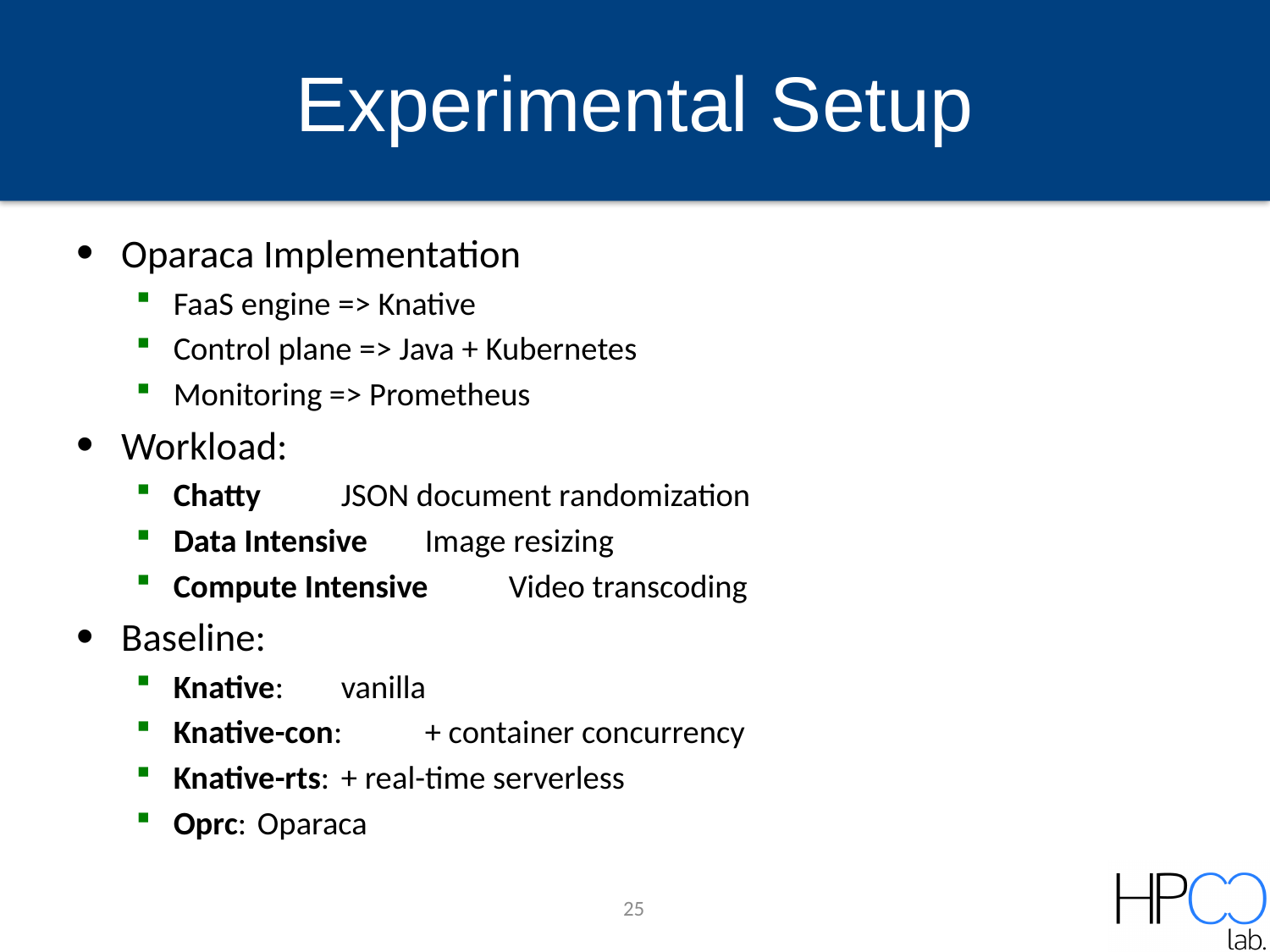

# Experimental Setup
Oparaca Implementation
FaaS engine => Knative
Control plane => Java + Kubernetes
Monitoring => Prometheus
Workload:
Chatty			JSON document randomization
Data Intensive		Image resizing
Compute Intensive		Video transcoding
Baseline:
Knative: 			vanilla
Knative-con: 		+ container concurrency
Knative-rts:		+ real-time serverless
Oprc:			Oparaca
25